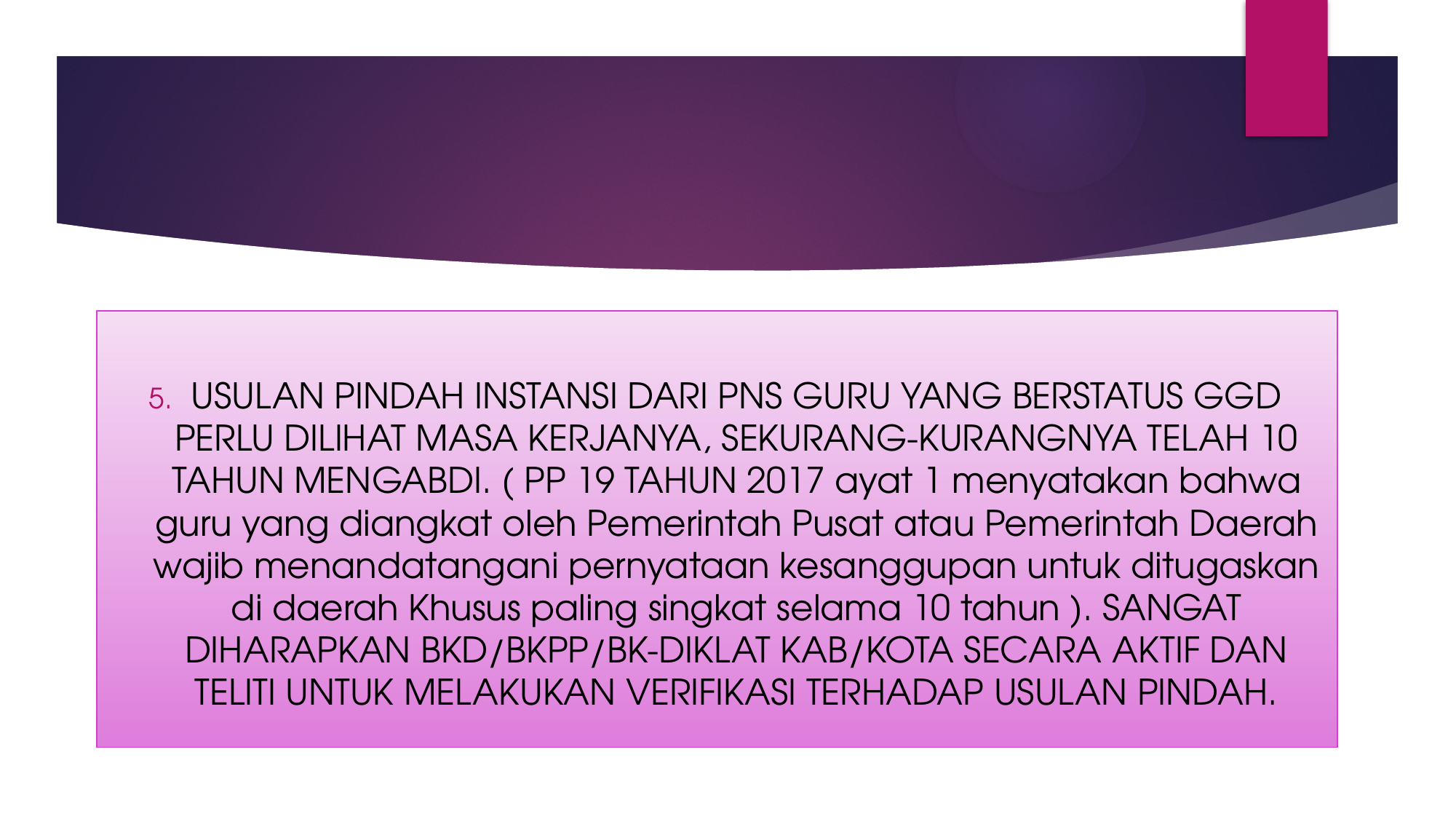

USULAN PINDAH INSTANSI DARI PNS GURU YANG BERSTATUS GGD PERLU DILIHAT MASA KERJANYA, SEKURANG-KURANGNYA TELAH 10 TAHUN MENGABDI. ( PP 19 TAHUN 2017 ayat 1 menyatakan bahwa guru yang diangkat oleh Pemerintah Pusat atau Pemerintah Daerah wajib menandatangani pernyataan kesanggupan untuk ditugaskan di daerah Khusus paling singkat selama 10 tahun ). SANGAT DIHARAPKAN BKD/BKPP/BK-DIKLAT KAB/KOTA SECARA AKTIF DAN TELITI UNTUK MELAKUKAN VERIFIKASI TERHADAP USULAN PINDAH.